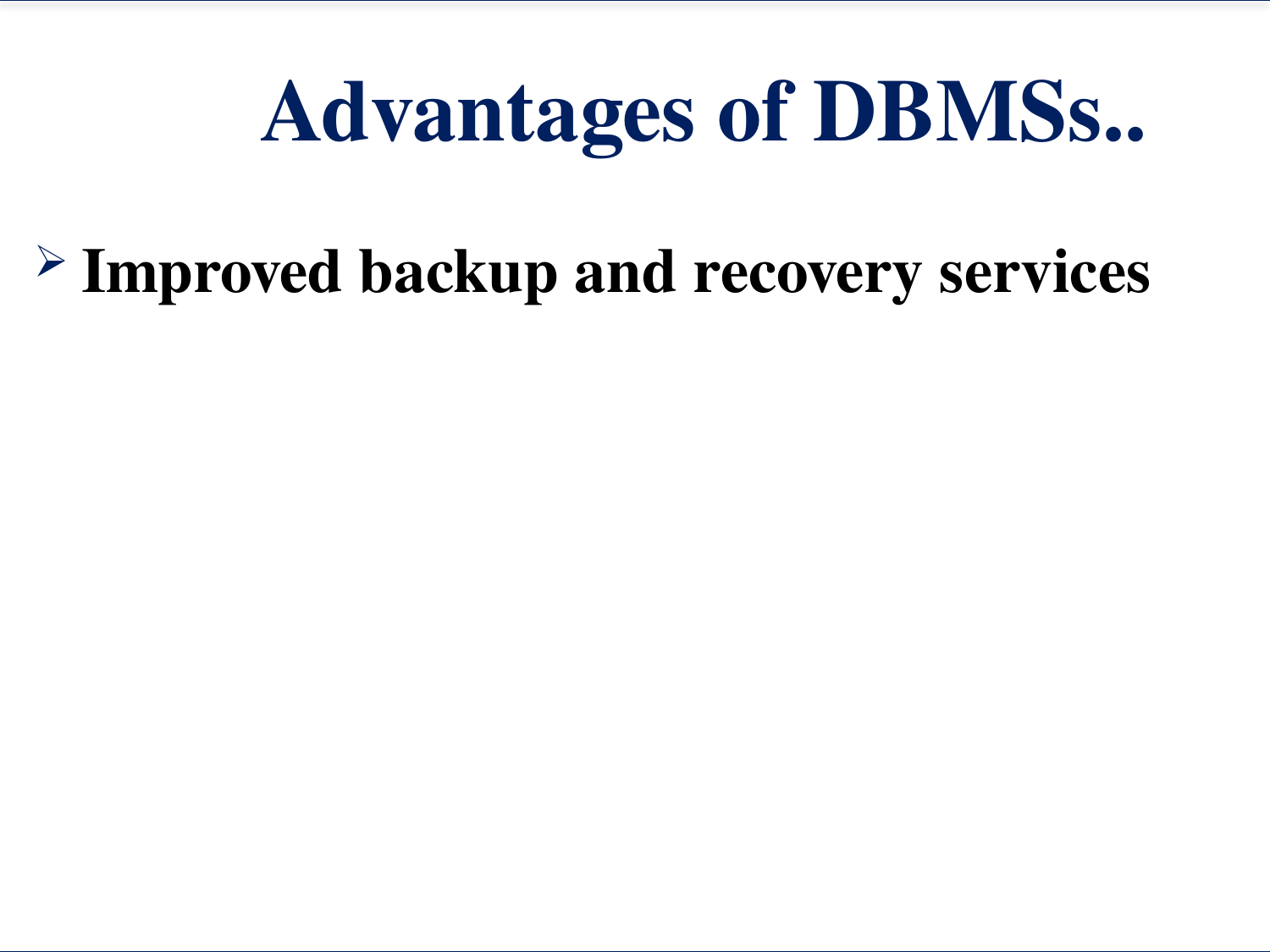

# Advantages of DBMSs..
Improved backup and recovery services